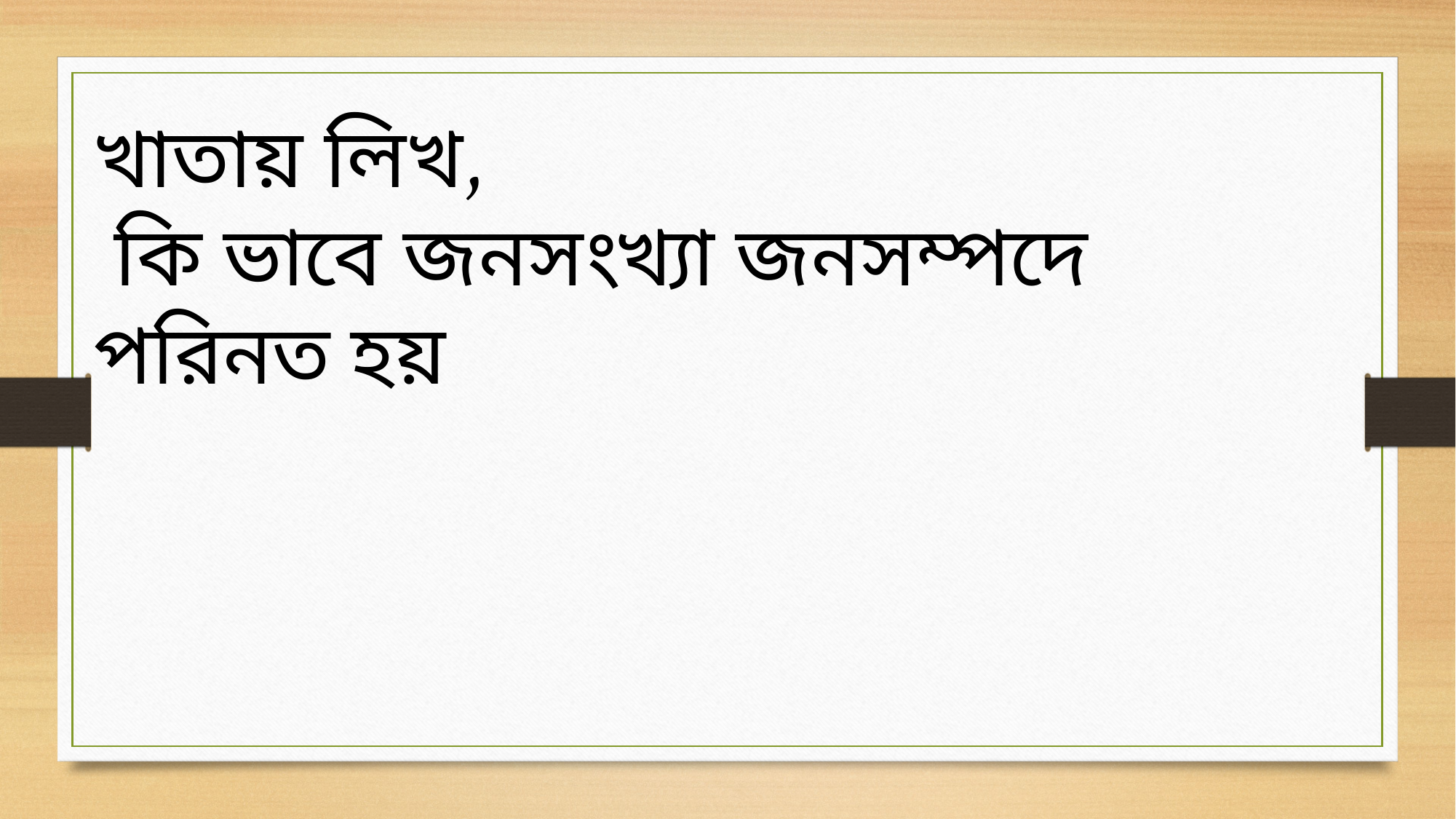

খাতায় লিখ,
 কি ভাবে জনসংখ্যা জনসম্পদে পরিনত হয়